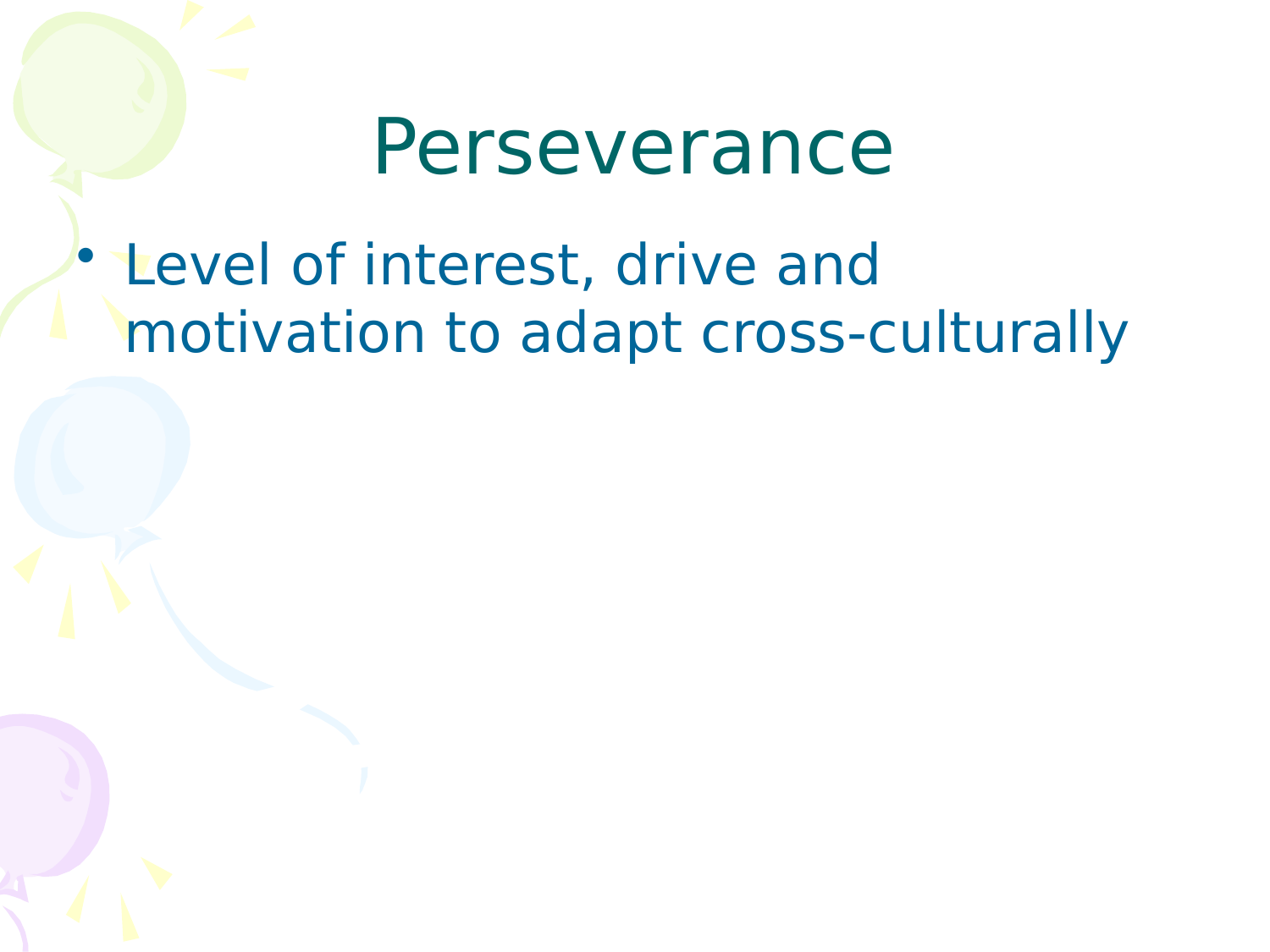

# Perseverance
Level of interest, drive and motivation to adapt cross-culturally